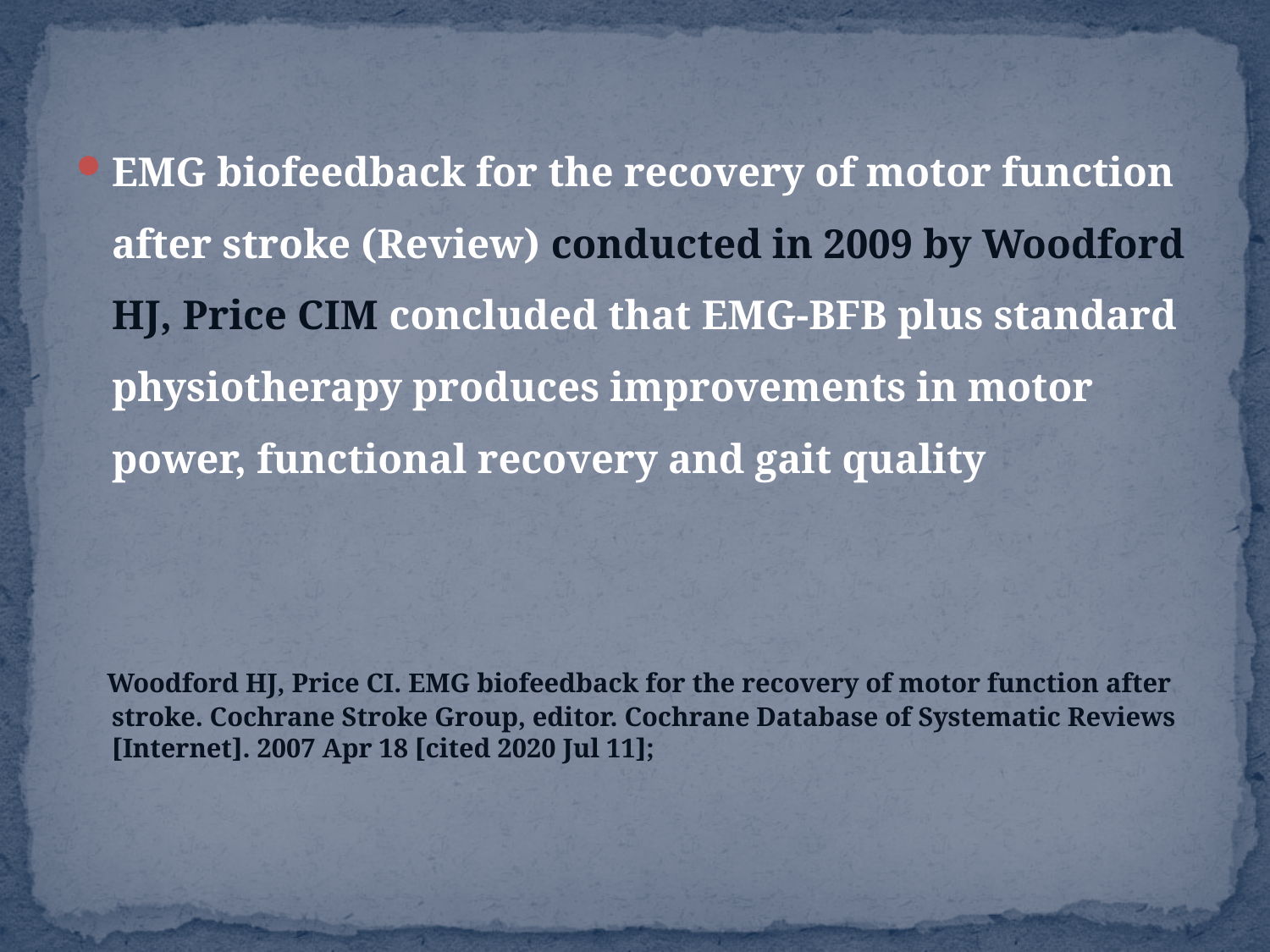

EMG biofeedback for the recovery of motor function after stroke (Review) conducted in 2009 by Woodford HJ, Price CIM concluded that EMG-BFB plus standard physiotherapy produces improvements in motor power, functional recovery and gait quality

   Woodford HJ, Price CI. EMG biofeedback for the recovery of motor function after stroke. Cochrane Stroke Group, editor. Cochrane Database of Systematic Reviews [Internet]. 2007 Apr 18 [cited 2020 Jul 11];